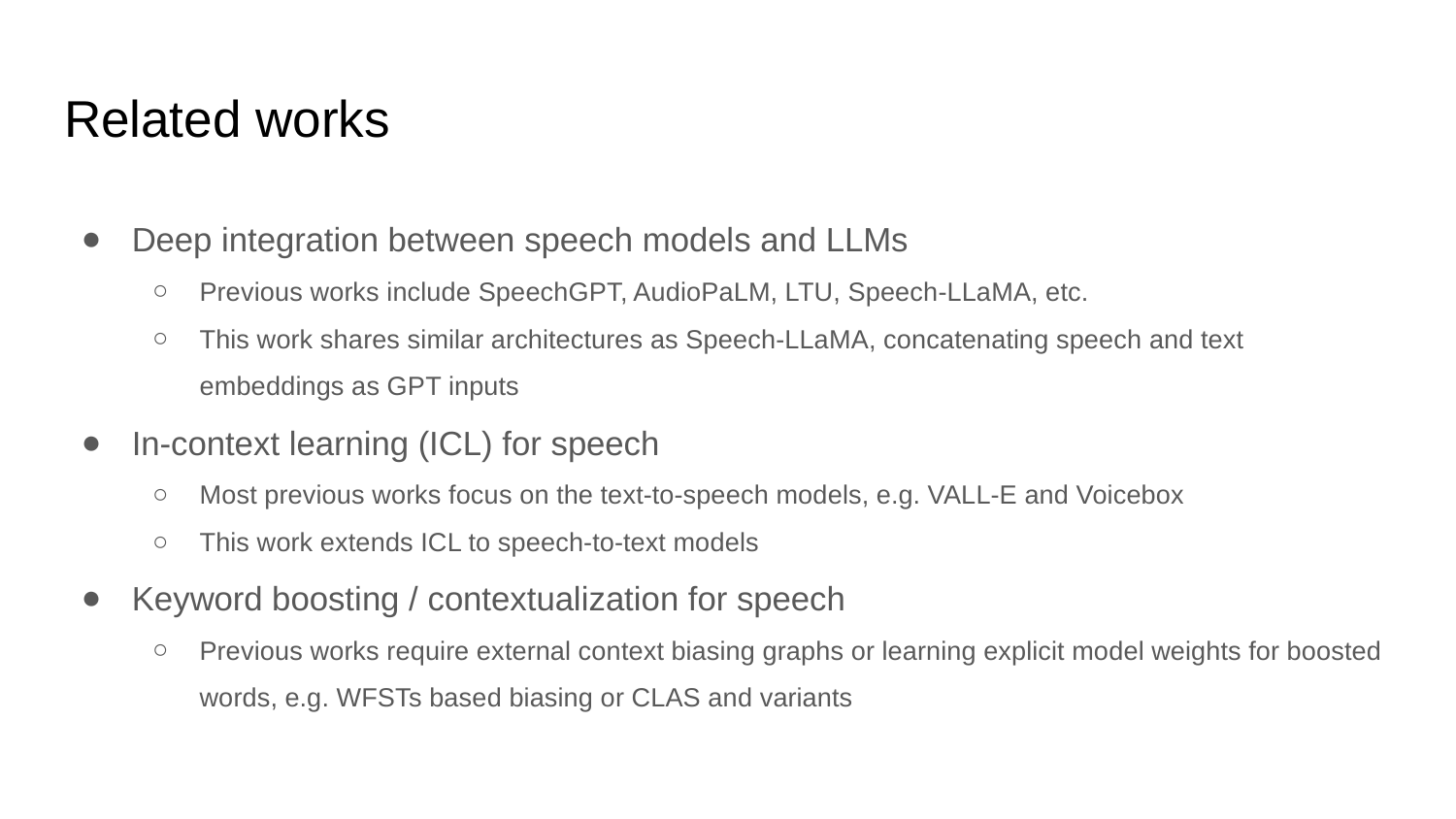

# Related works
Deep integration between speech models and LLMs
Previous works include SpeechGPT, AudioPaLM, LTU, Speech-LLaMA, etc.
This work shares similar architectures as Speech-LLaMA, concatenating speech and text embeddings as GPT inputs
In-context learning (ICL) for speech
Most previous works focus on the text-to-speech models, e.g. VALL-E and Voicebox
This work extends ICL to speech-to-text models
Keyword boosting / contextualization for speech
Previous works require external context biasing graphs or learning explicit model weights for boosted words, e.g. WFSTs based biasing or CLAS and variants